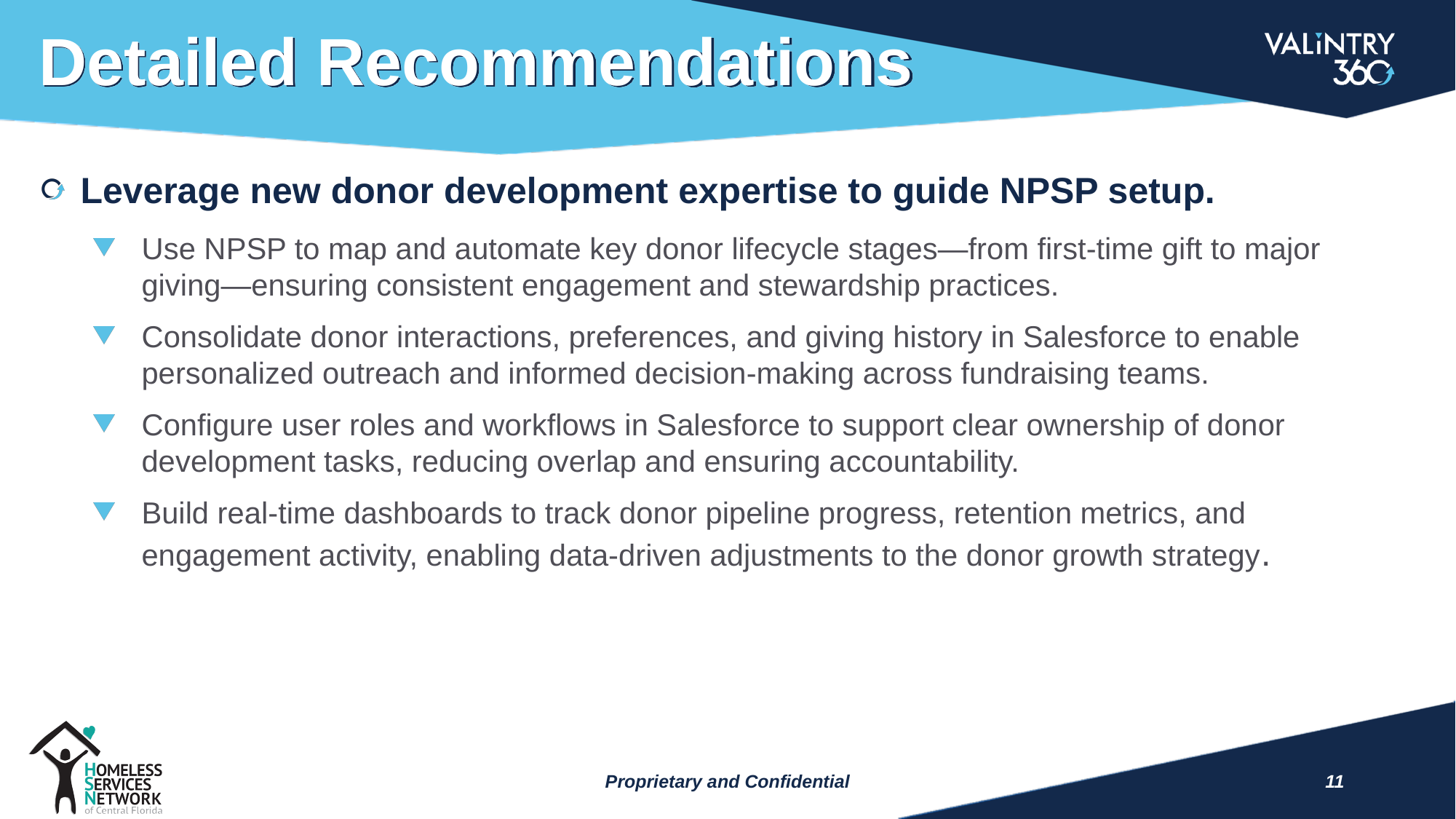

# Detailed Recommendations
Leverage new donor development expertise to guide NPSP setup.
Use NPSP to map and automate key donor lifecycle stages—from first-time gift to major giving—ensuring consistent engagement and stewardship practices.
Consolidate donor interactions, preferences, and giving history in Salesforce to enable personalized outreach and informed decision-making across fundraising teams.
Configure user roles and workflows in Salesforce to support clear ownership of donor development tasks, reducing overlap and ensuring accountability.
Build real-time dashboards to track donor pipeline progress, retention metrics, and engagement activity, enabling data-driven adjustments to the donor growth strategy.
Proprietary and Confidential
11